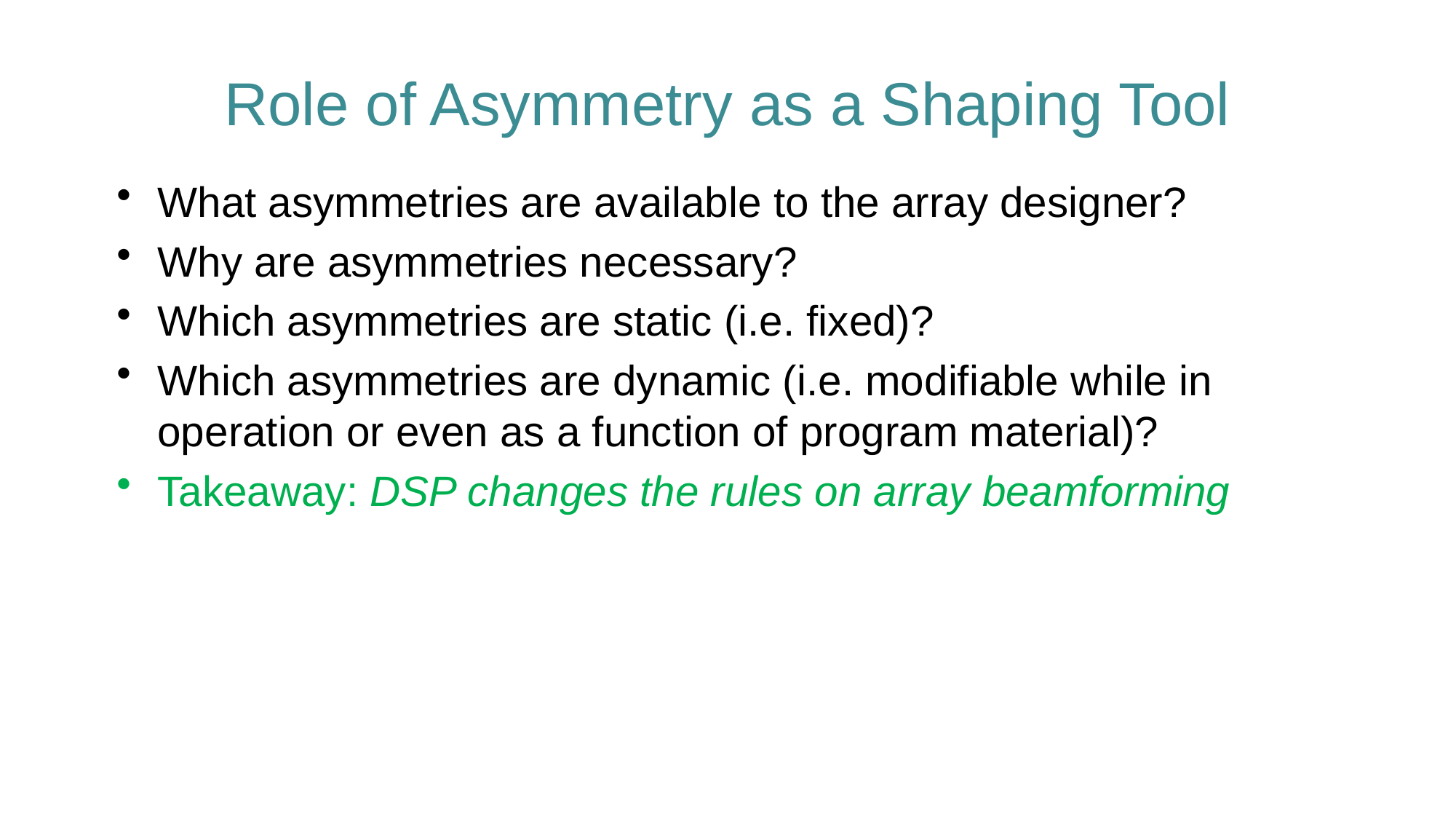

Role of Asymmetry as a Shaping Tool
What asymmetries are available to the array designer?
Why are asymmetries necessary?
Which asymmetries are static (i.e. fixed)?
Which asymmetries are dynamic (i.e. modifiable while in operation or even as a function of program material)?
Takeaway: DSP changes the rules on array beamforming